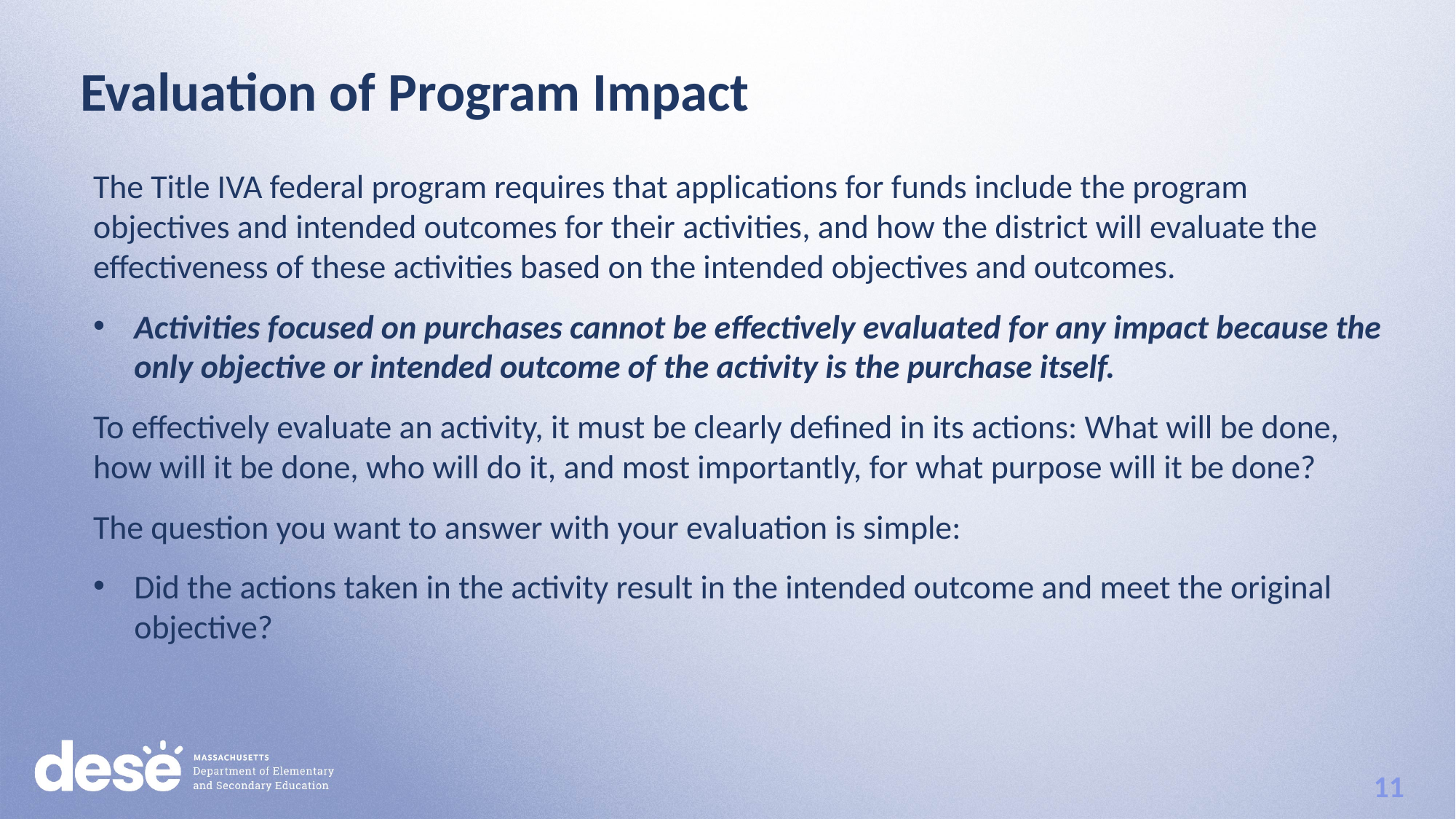

Evaluation of Program Impact
The Title IVA federal program requires that applications for funds include the program objectives and intended outcomes for their activities, and how the district will evaluate the effectiveness of these activities based on the intended objectives and outcomes.
Activities focused on purchases cannot be effectively evaluated for any impact because the only objective or intended outcome of the activity is the purchase itself.
To effectively evaluate an activity, it must be clearly defined in its actions: What will be done, how will it be done, who will do it, and most importantly, for what purpose will it be done?
The question you want to answer with your evaluation is simple:
Did the actions taken in the activity result in the intended outcome and meet the original objective?